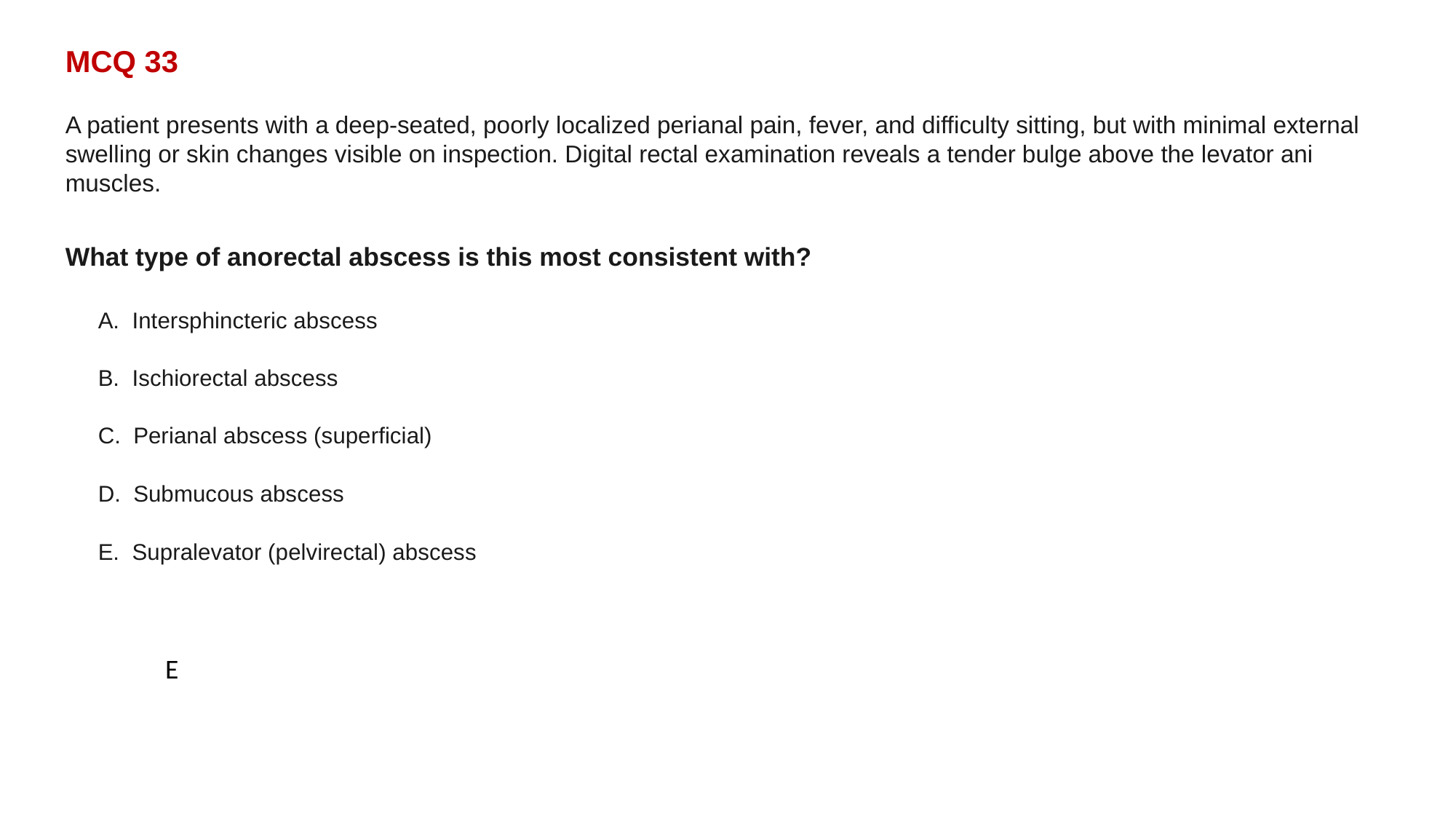

MCQ 33
A patient presents with a deep-seated, poorly localized perianal pain, fever, and difficulty sitting, but with minimal external swelling or skin changes visible on inspection. Digital rectal examination reveals a tender bulge above the levator ani muscles.
What type of anorectal abscess is this most consistent with?
A.  Intersphincteric abscess
B.  Ischiorectal abscess
C.  Perianal abscess (superficial)
D.  Submucous abscess
E.  Supralevator (pelvirectal) abscess
E